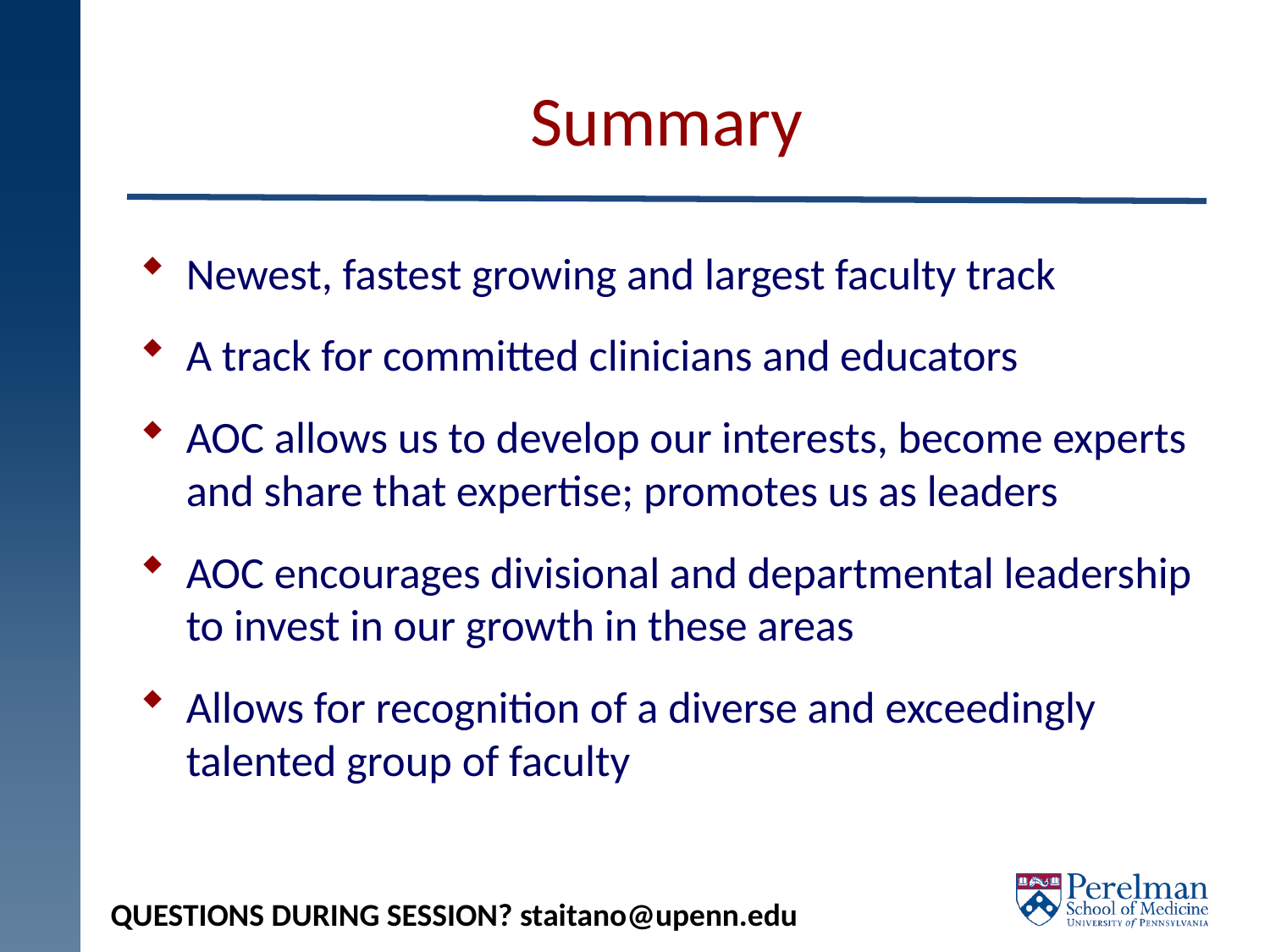

# Summary
Newest, fastest growing and largest faculty track
A track for committed clinicians and educators
AOC allows us to develop our interests, become experts and share that expertise; promotes us as leaders
AOC encourages divisional and departmental leadership to invest in our growth in these areas
Allows for recognition of a diverse and exceedingly talented group of faculty

QUESTIONS DURING SESSION? staitano@upenn.edu